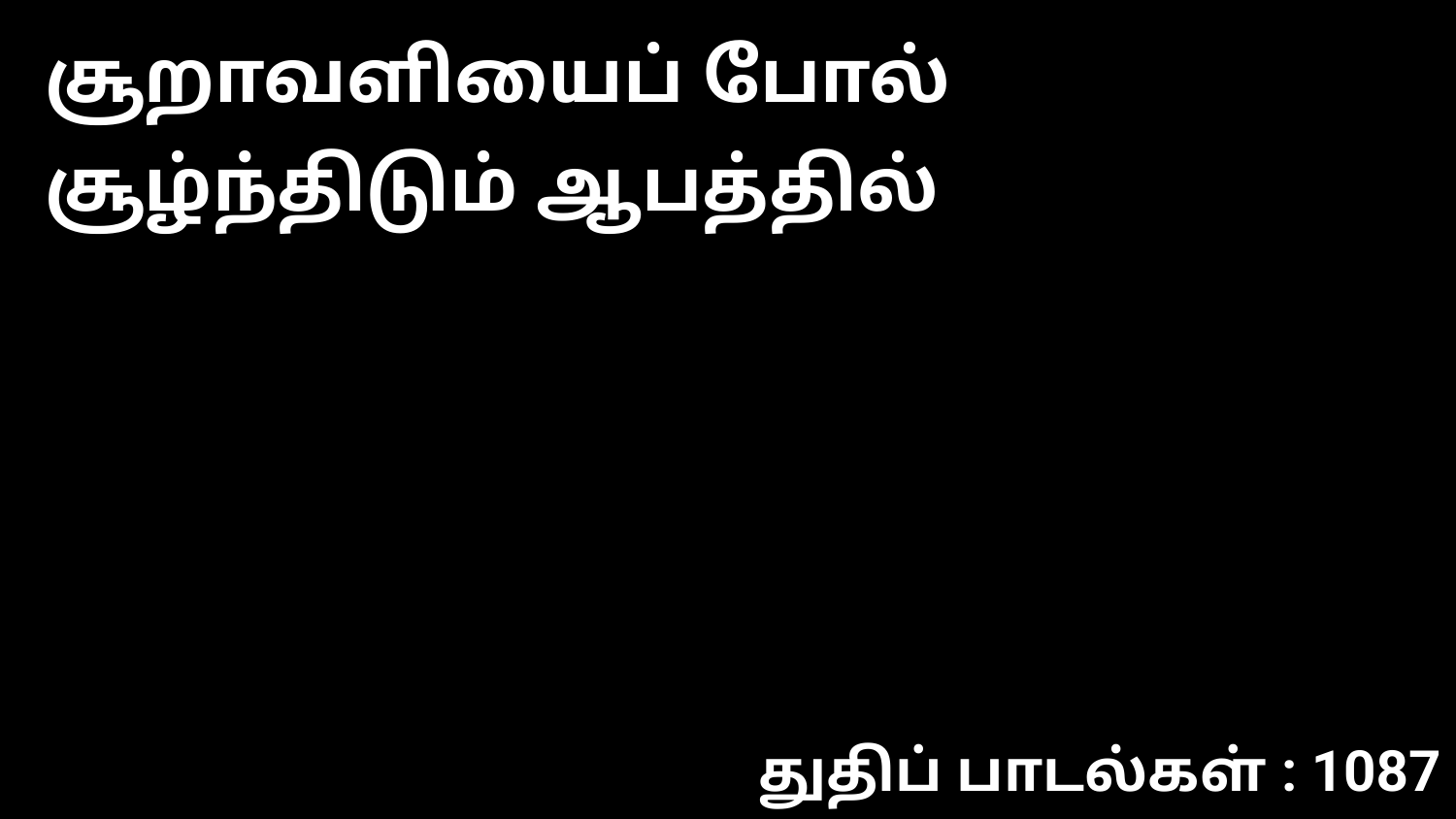

சூறாவளியைப் போல் சூழ்ந்திடும் ஆபத்தில்
துதிப் பாடல்கள் : 1087